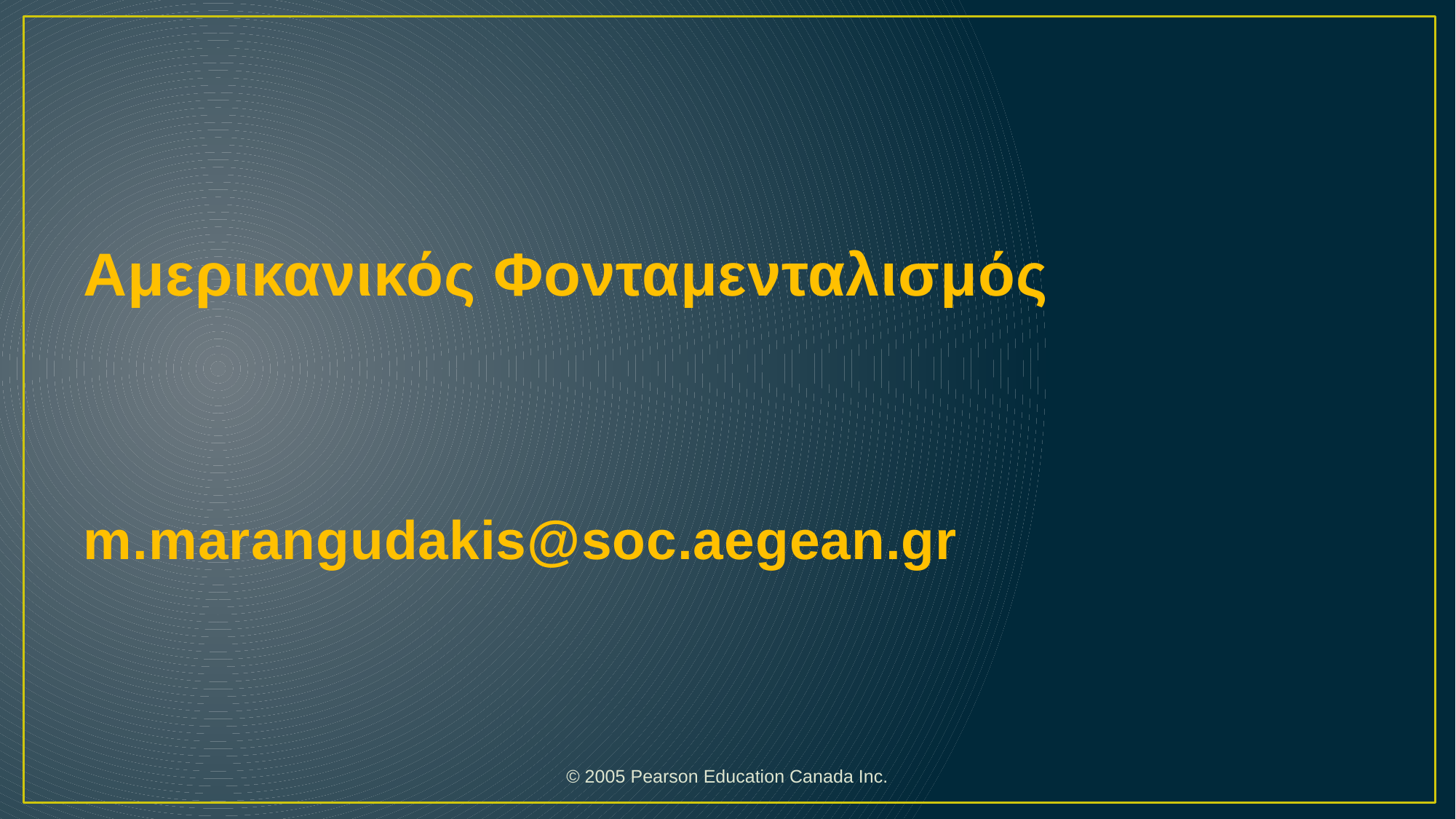

# Αμερικανικός Φονταμενταλισμός m.marangudakis@soc.aegean.gr
 © 2005 Pearson Education Canada Inc.